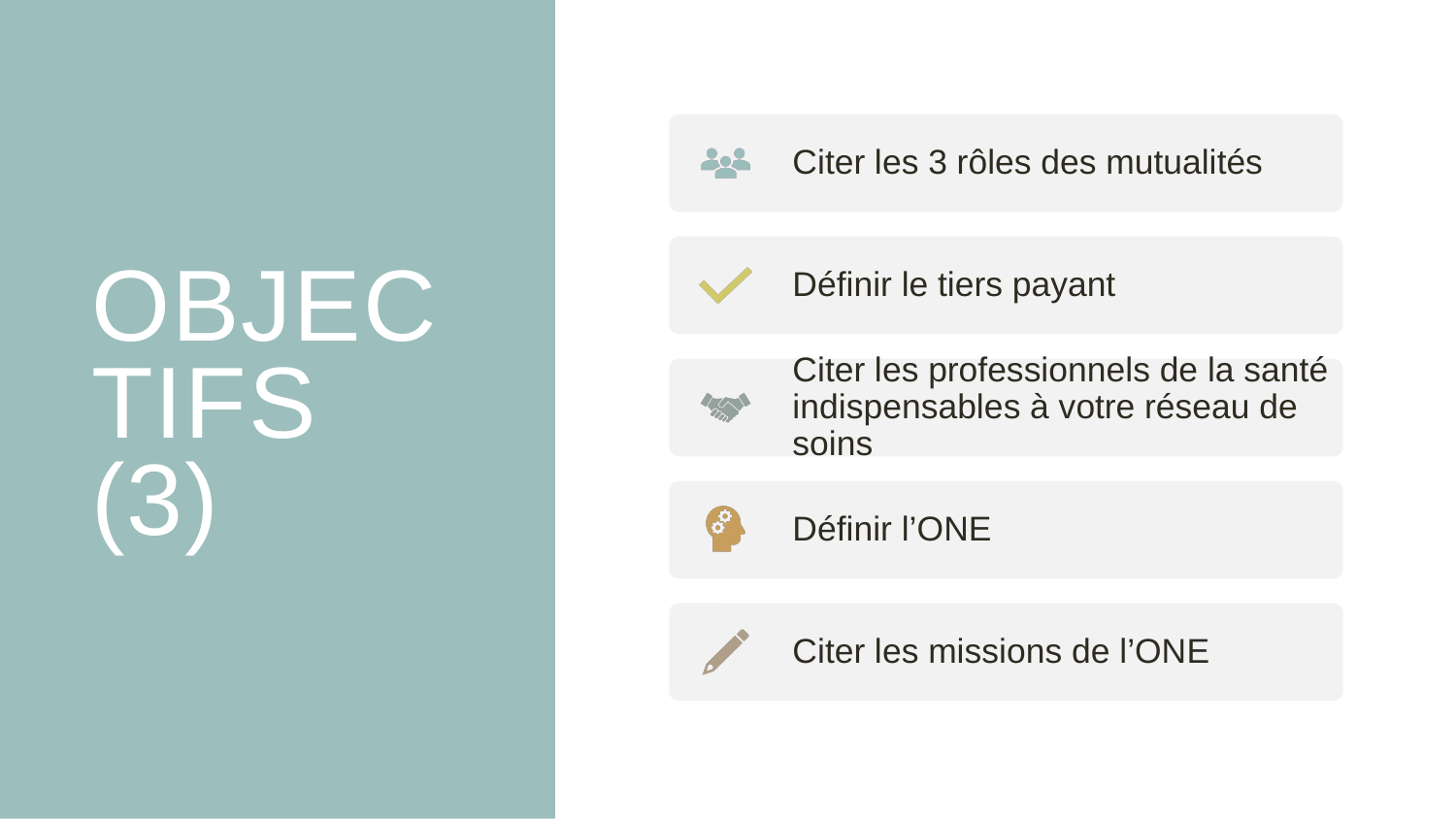

# Objectifs (3)
Citer les 3 rôles des mutualités
Définir le tiers payant
Citer les professionnels de la santé indispensables à votre réseau de soins
Définir l’ONE
Citer les missions de l’ONE